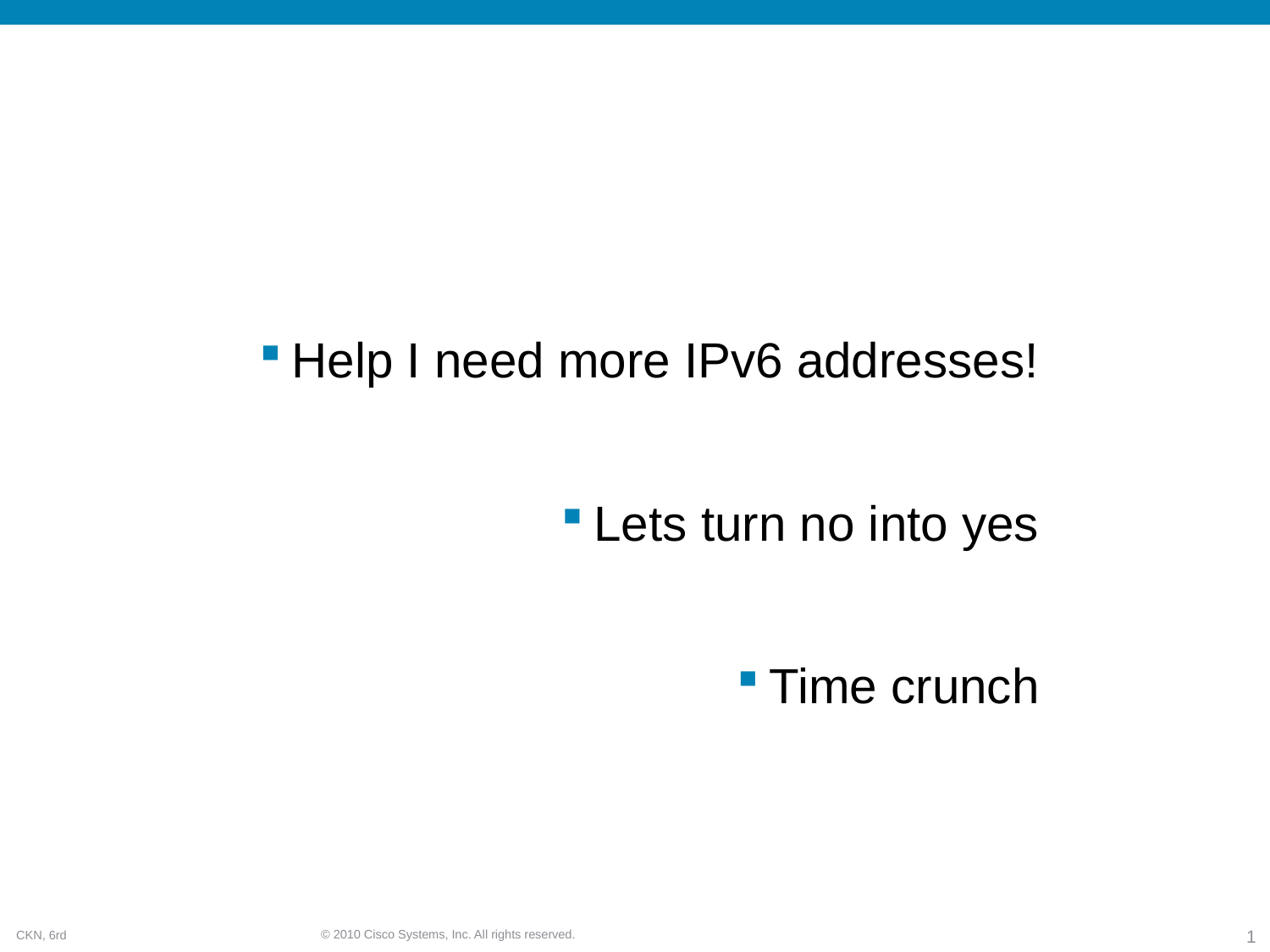

#
Help I need more IPv6 addresses!

Lets turn no into yes

Time crunch